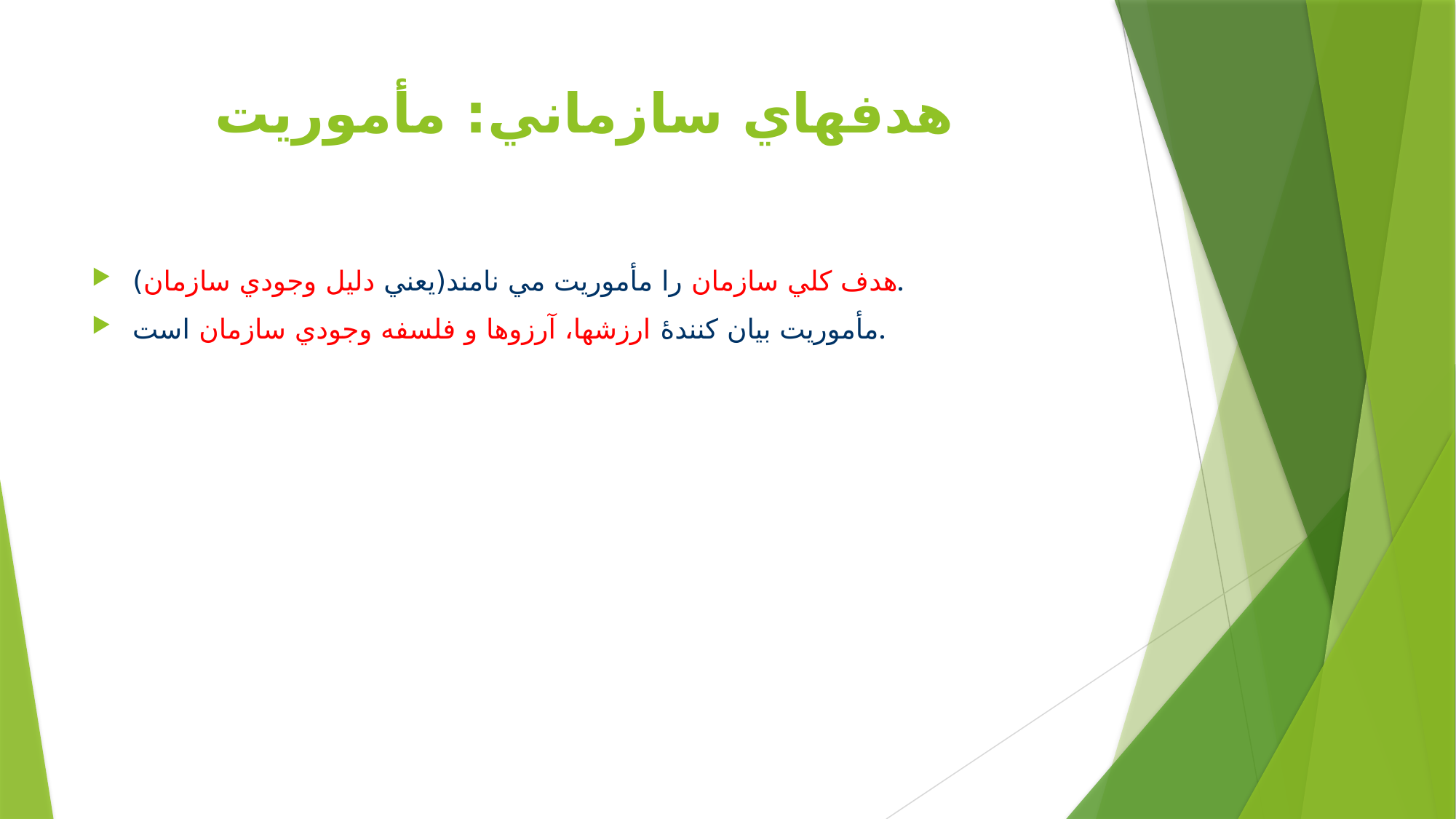

# هدفهاي سازماني: مأموريت
هدف كلي سازمان را مأموريت مي نامند(يعني دليل وجودي سازمان).
مأموريت بيان كنندۀ ارزشها، آرزوها و فلسفه وجودي سازمان است.